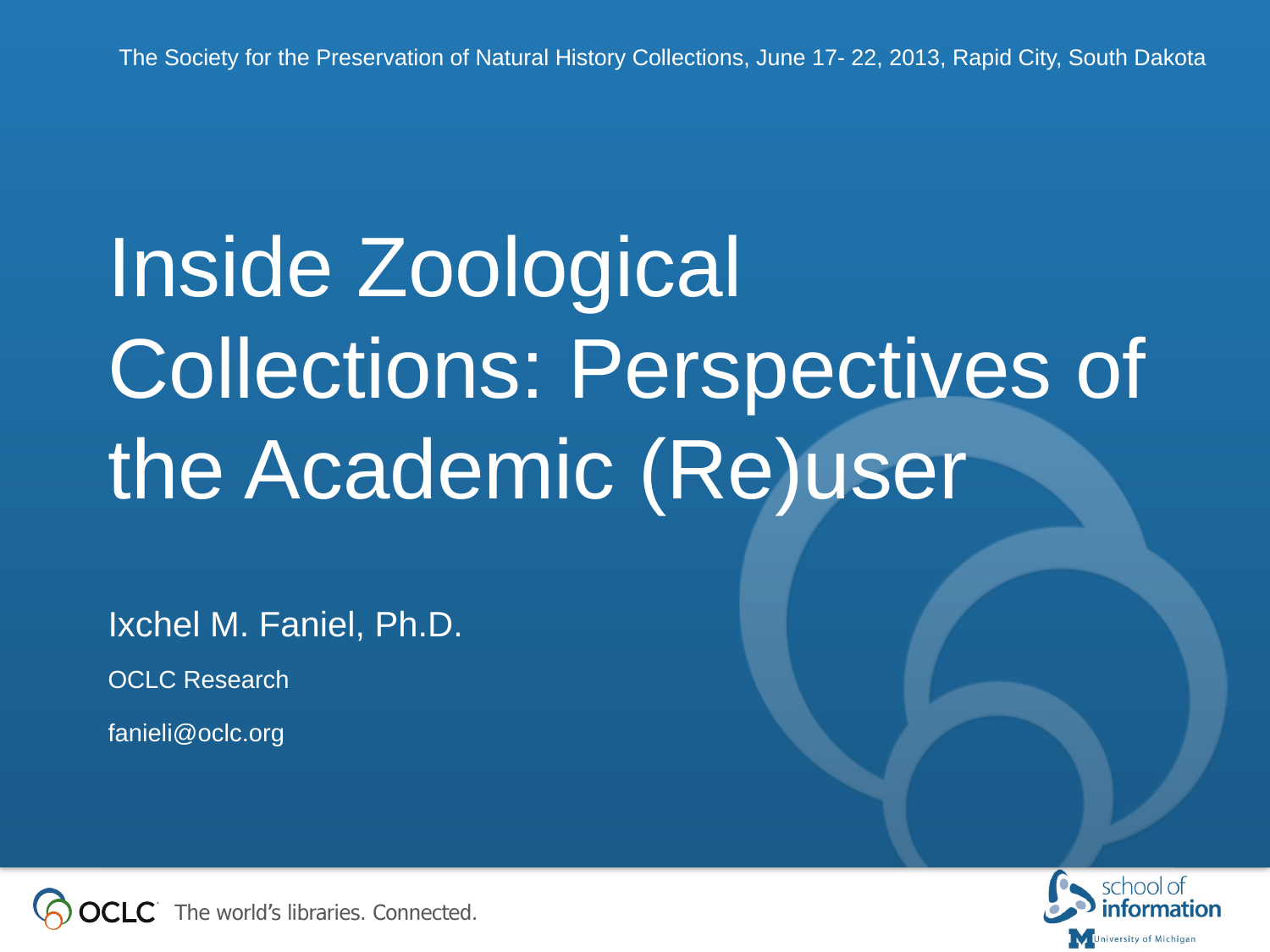

The Society for the Preservation of Natural History Collections, June 17- 22, 2013, Rapid City, South Dakota
# Inside Zoological Collections: Perspectives of the Academic (Re)user
Ixchel M. Faniel, Ph.D.
OCLC Research
fanieli@oclc.org